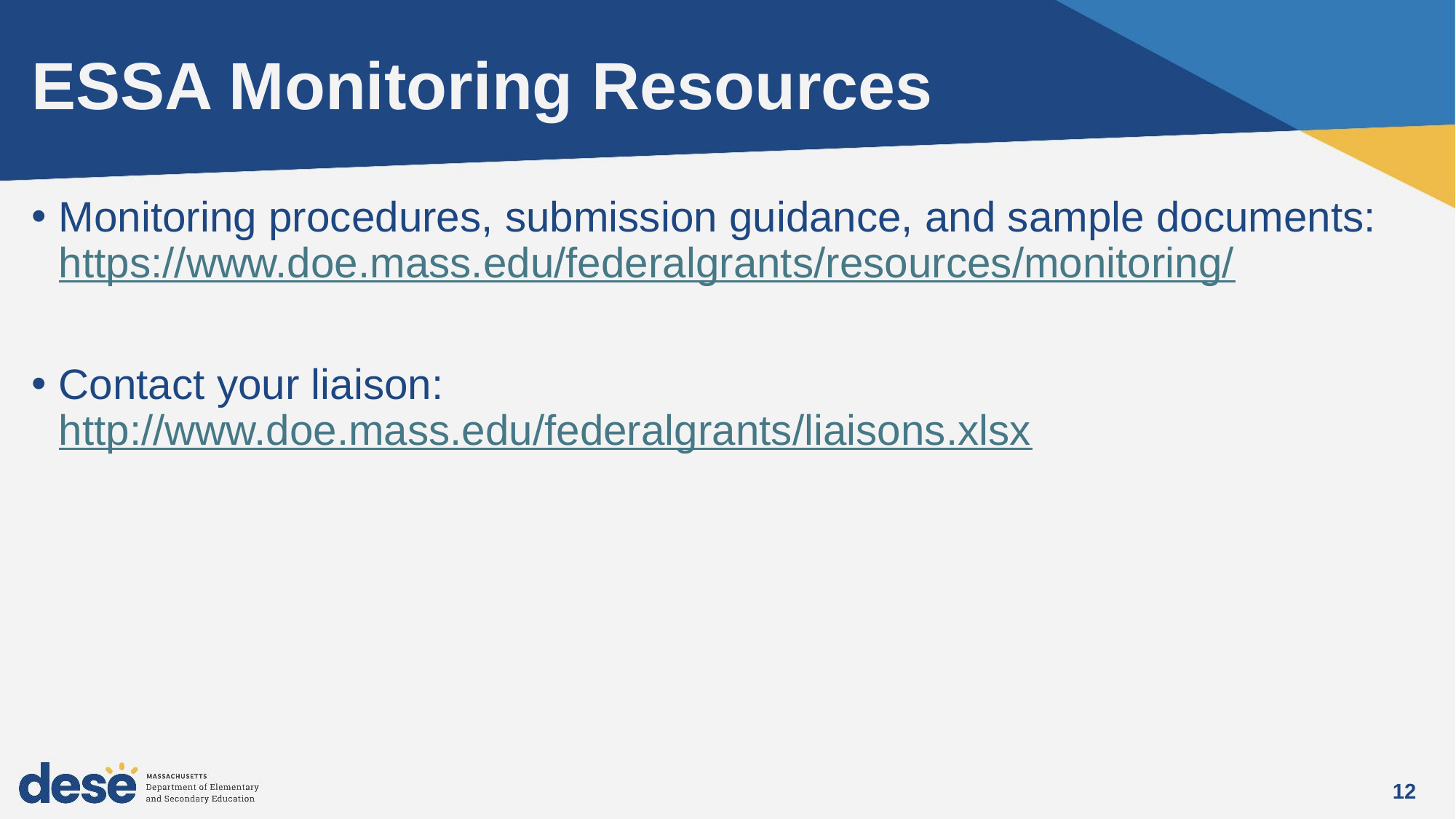

# ESSA Monitoring Resources
​Monitoring procedures, submission guidance, and sample documents: https://www.doe.mass.edu/federalgrants/resources/monitoring/

Contact your liaison: ​ http://www.doe.mass.edu/federalgrants/liaisons.xlsx

12